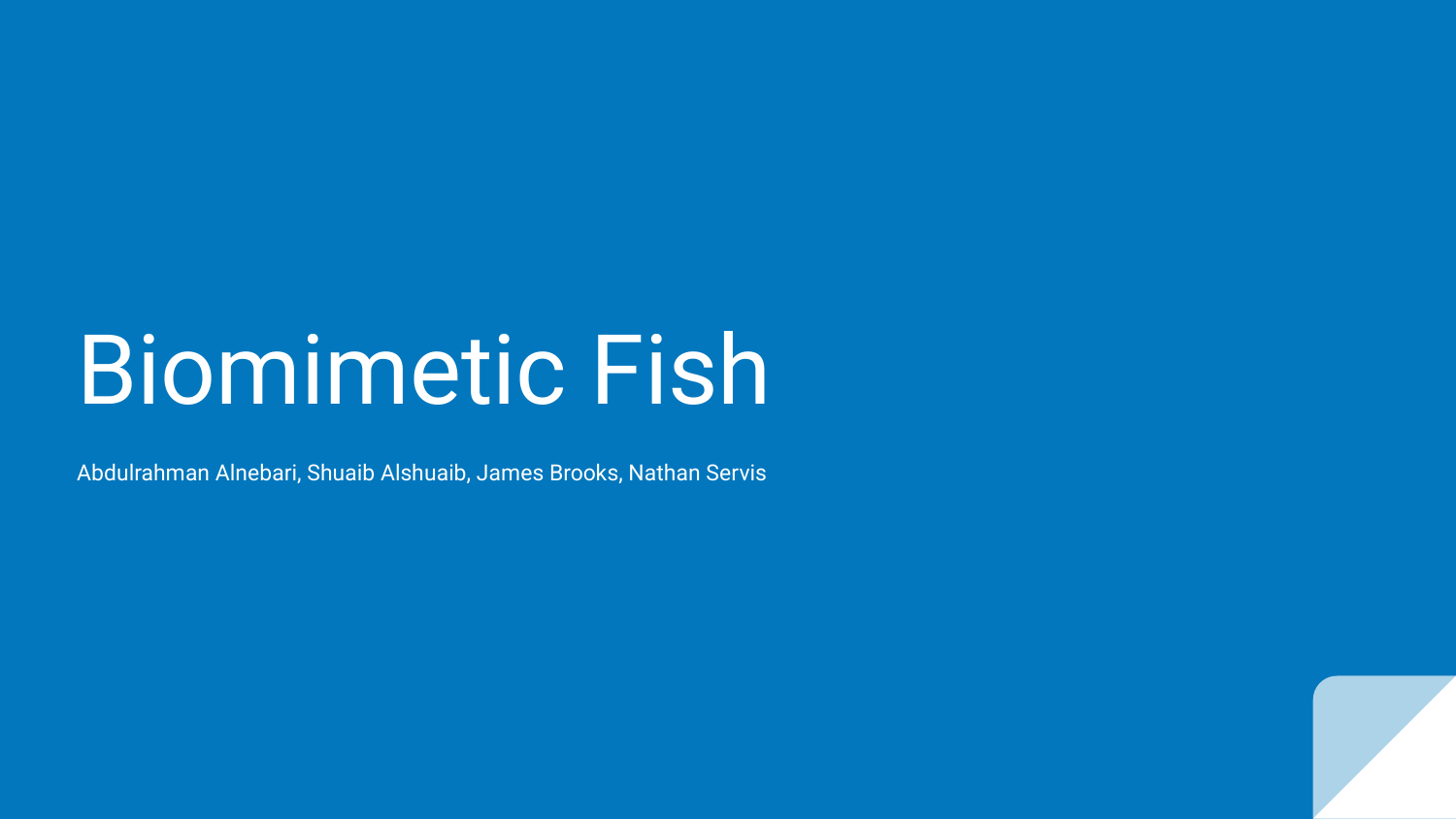

# Biomimetic Fish
Abdulrahman Alnebari, Shuaib Alshuaib, James Brooks, Nathan Servis